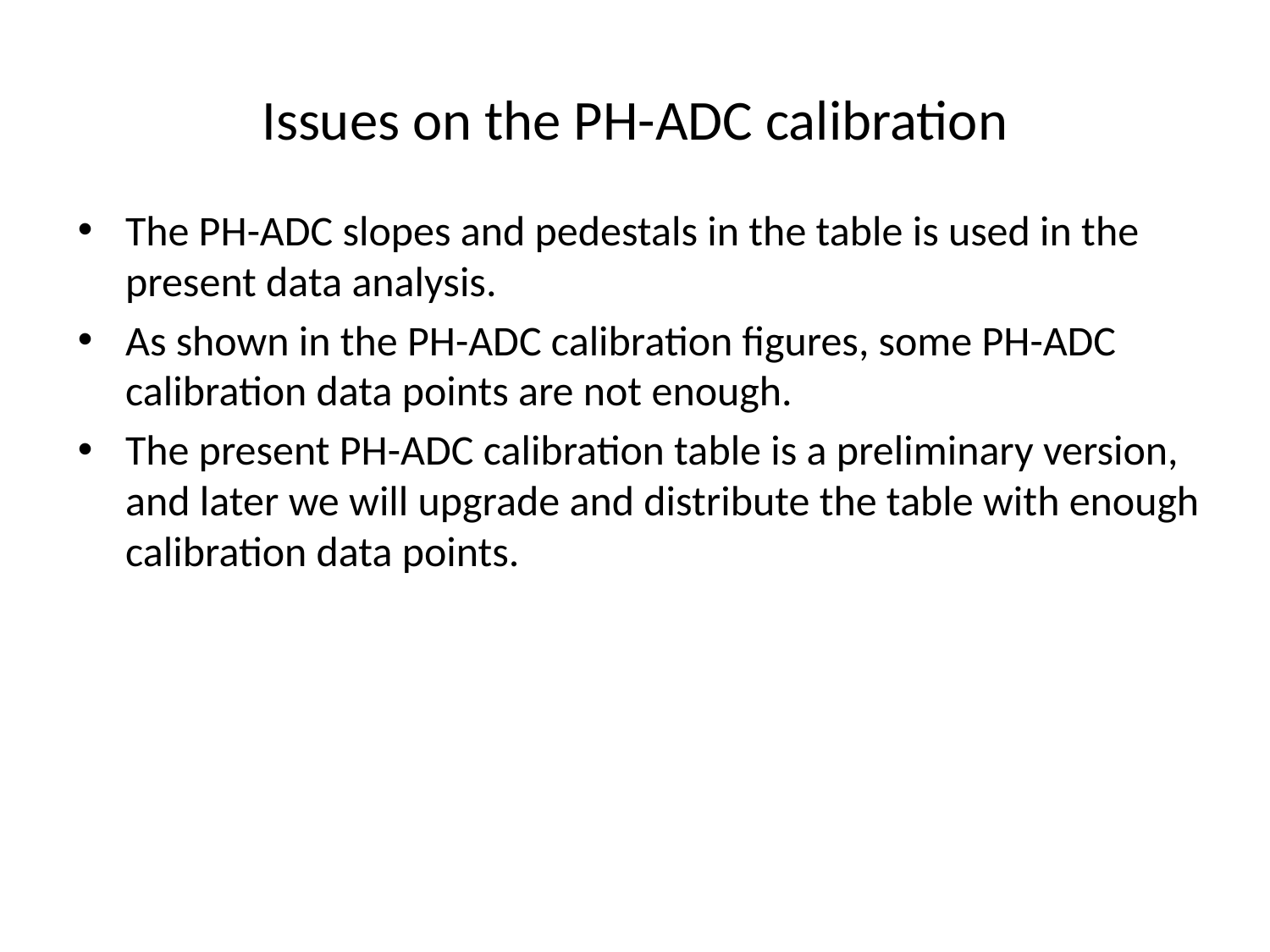

# Issues on the PH-ADC calibration
The PH-ADC slopes and pedestals in the table is used in the present data analysis.
As shown in the PH-ADC calibration figures, some PH-ADC calibration data points are not enough.
The present PH-ADC calibration table is a preliminary version, and later we will upgrade and distribute the table with enough calibration data points.